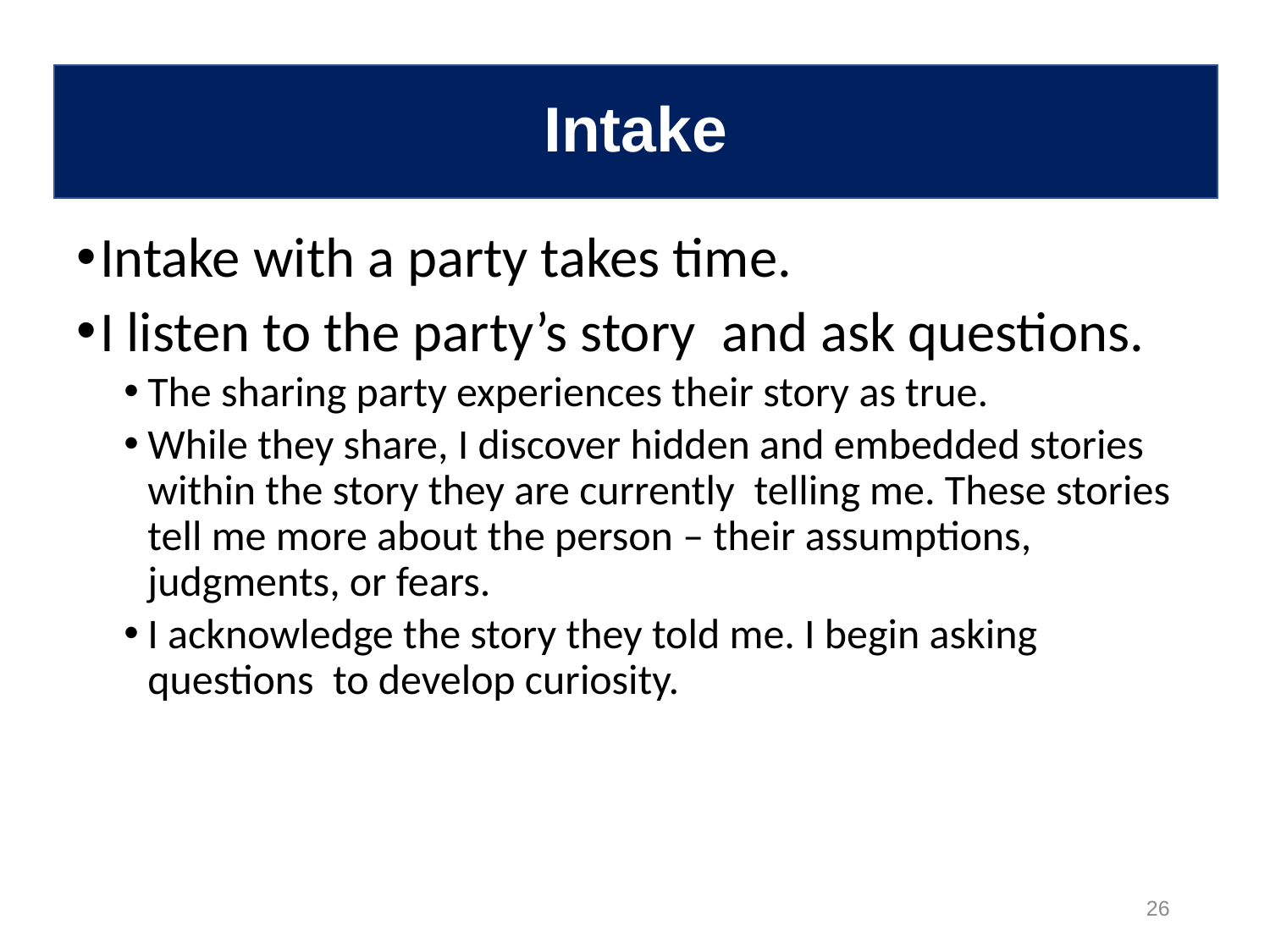

# Intake
Intake
Intake with a party takes time.
I listen to the party’s story  and ask questions.
The sharing party experiences their story as true.
While they share, I discover hidden and embedded stories within the story they are currently  telling me. These stories tell me more about the person – their assumptions, judgments, or fears.
I acknowledge the story they told me. I begin asking questions  to develop curiosity.
26